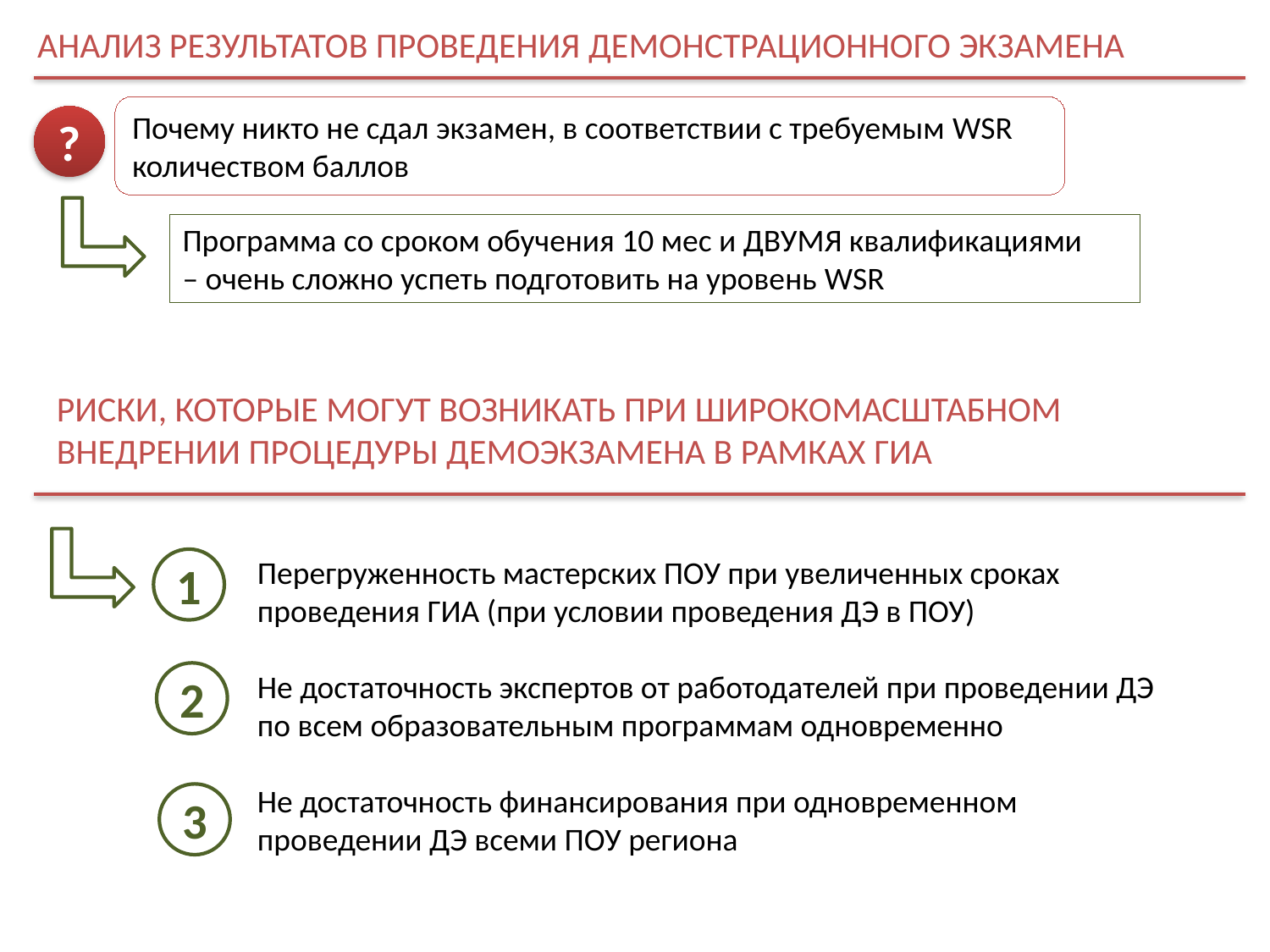

АНАЛИЗ РЕЗУЛЬТАТОВ ПРОВЕДЕНИЯ ДЕМОНСТРАЦИОННОГО ЭКЗАМЕНА
Почему никто не сдал экзамен, в соответствии с требуемым WSR количеством баллов
?

Программа со сроком обучения 10 мес и ДВУМЯ квалификациями
– очень сложно успеть подготовить на уровень WSR
РИСКИ, КОТОРЫЕ МОГУТ ВОЗНИКАТЬ ПРИ ШИРОКОМАСШТАБНОМ ВНЕДРЕНИИ ПРОЦЕДУРЫ ДЕМОЭКЗАМЕНА В РАМКАХ ГИА

Перегруженность мастерских ПОУ при увеличенных сроках проведения ГИА (при условии проведения ДЭ в ПОУ)

Не достаточность экспертов от работодателей при проведении ДЭ по всем образовательным программам одновременно

Не достаточность финансирования при одновременном проведении ДЭ всеми ПОУ региона
1
2
3